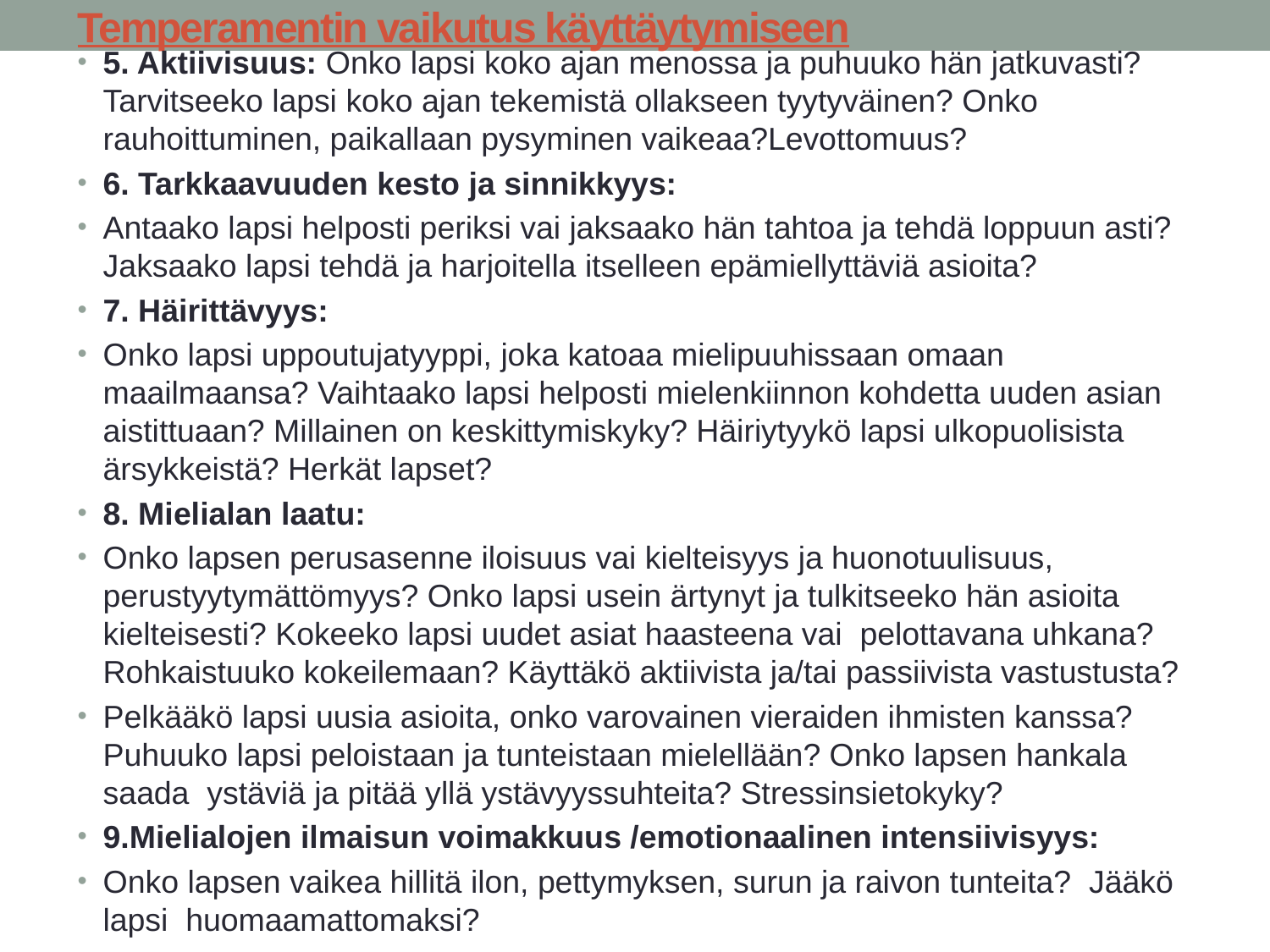

# Temperamentin vaikutus käyttäytymiseen
5. Aktiivisuus: Onko lapsi koko ajan menossa ja puhuuko hän jatkuvasti? Tarvitseeko lapsi koko ajan tekemistä ollakseen tyytyväinen? Onko rauhoittuminen, paikallaan pysyminen vaikeaa?Levottomuus?
6. Tarkkaavuuden kesto ja sinnikkyys:
Antaako lapsi helposti periksi vai jaksaako hän tahtoa ja tehdä loppuun asti? Jaksaako lapsi tehdä ja harjoitella itselleen epämiellyttäviä asioita?
7. Häirittävyys:
Onko lapsi uppoutujatyyppi, joka katoaa mielipuuhissaan omaan maailmaansa? Vaihtaako lapsi helposti mielenkiinnon kohdetta uuden asian aistittuaan? Millainen on keskittymiskyky? Häiriytyykö lapsi ulkopuolisista ärsykkeistä? Herkät lapset?
8. Mielialan laatu:
Onko lapsen perusasenne iloisuus vai kielteisyys ja huonotuulisuus, perustyytymättömyys? Onko lapsi usein ärtynyt ja tulkitseeko hän asioita kielteisesti? Kokeeko lapsi uudet asiat haasteena vai  pelottavana uhkana? Rohkaistuuko kokeilemaan? Käyttäkö aktiivista ja/tai passiivista vastustusta?
Pelkääkö lapsi uusia asioita, onko varovainen vieraiden ihmisten kanssa? Puhuuko lapsi peloistaan ja tunteistaan mielellään? Onko lapsen hankala saada  ystäviä ja pitää yllä ystävyyssuhteita? Stressinsietokyky?
9.Mielialojen ilmaisun voimakkuus /emotionaalinen intensiivisyys:
Onko lapsen vaikea hillitä ilon, pettymyksen, surun ja raivon tunteita?  Jääkö lapsi  huomaamattomaksi?